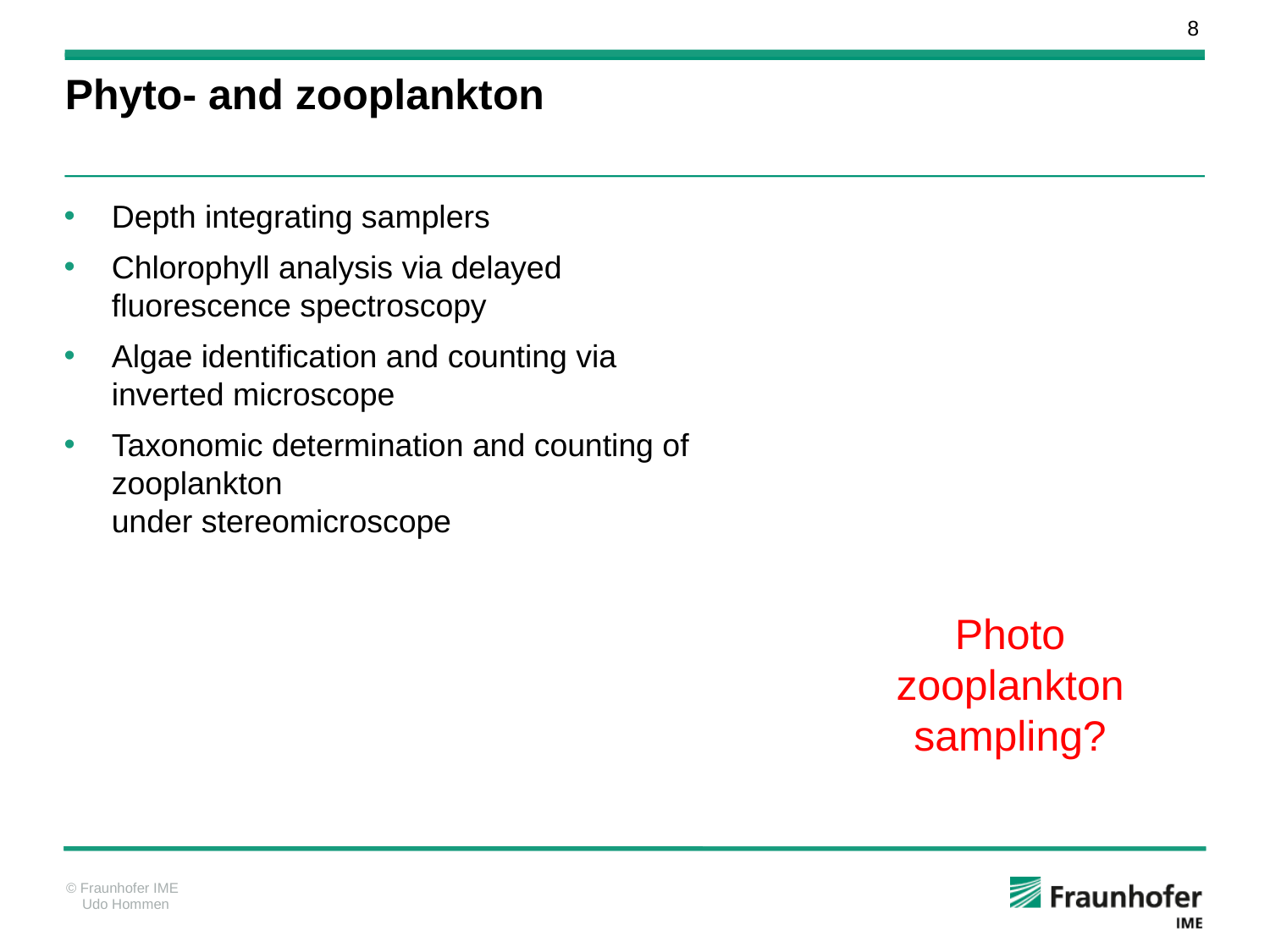

# Phyto- and zooplankton
Depth integrating samplers
Chlorophyll analysis via delayed fluorescence spectroscopy
Algae identification and counting via inverted microscope
Taxonomic determination and counting of zooplankton
under stereomicroscope
Photo zooplankton sampling?